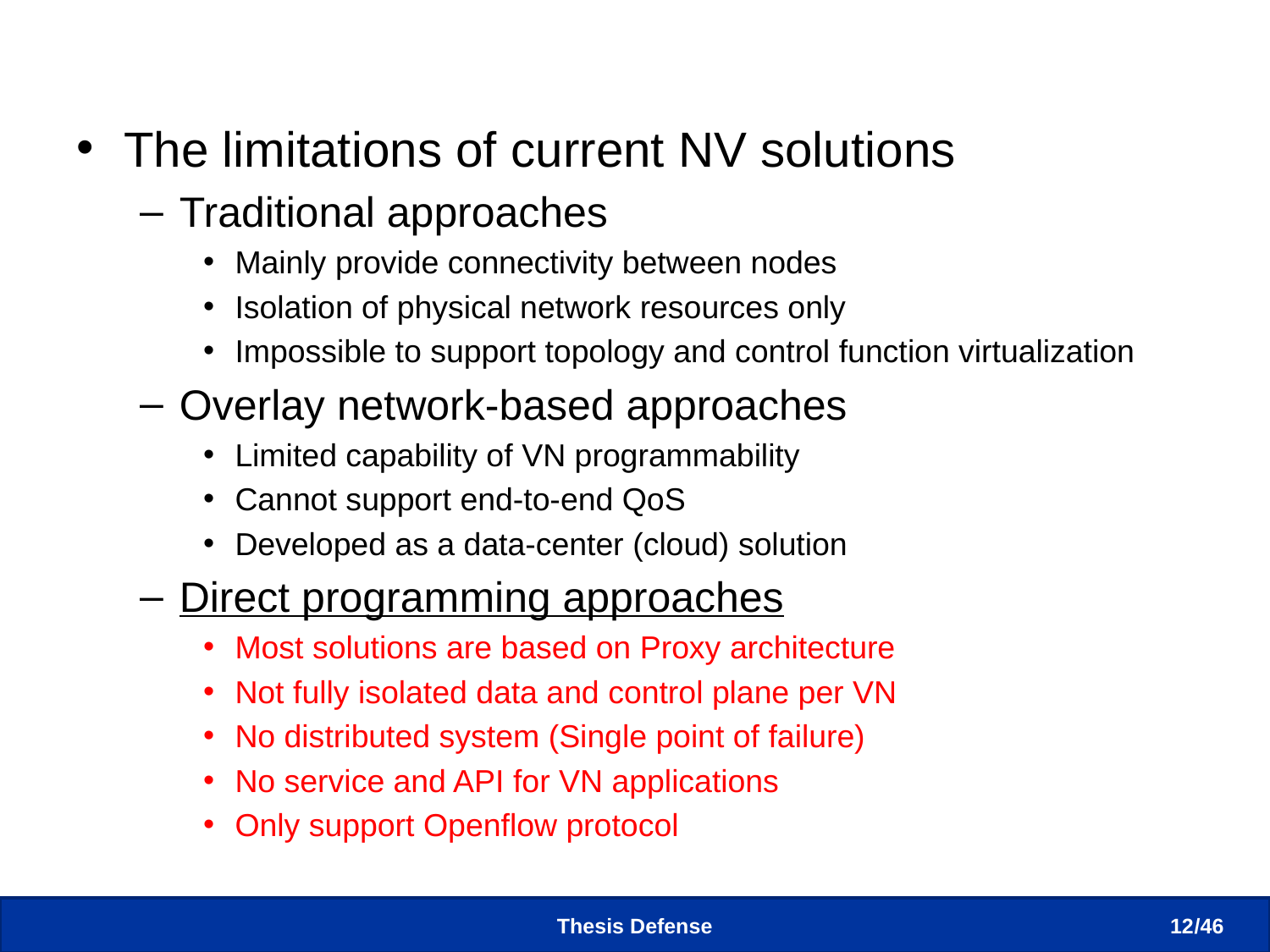

# Limitations
The limitations of current NV solutions
Traditional approaches
Mainly provide connectivity between nodes
Isolation of physical network resources only
Impossible to support topology and control function virtualization
Overlay network-based approaches
Limited capability of VN programmability
Cannot support end-to-end QoS
Developed as a data-center (cloud) solution
Direct programming approaches
Most solutions are based on Proxy architecture
Not fully isolated data and control plane per VN
No distributed system (Single point of failure)
No service and API for VN applications
Only support Openflow protocol
Thesis Defense
12